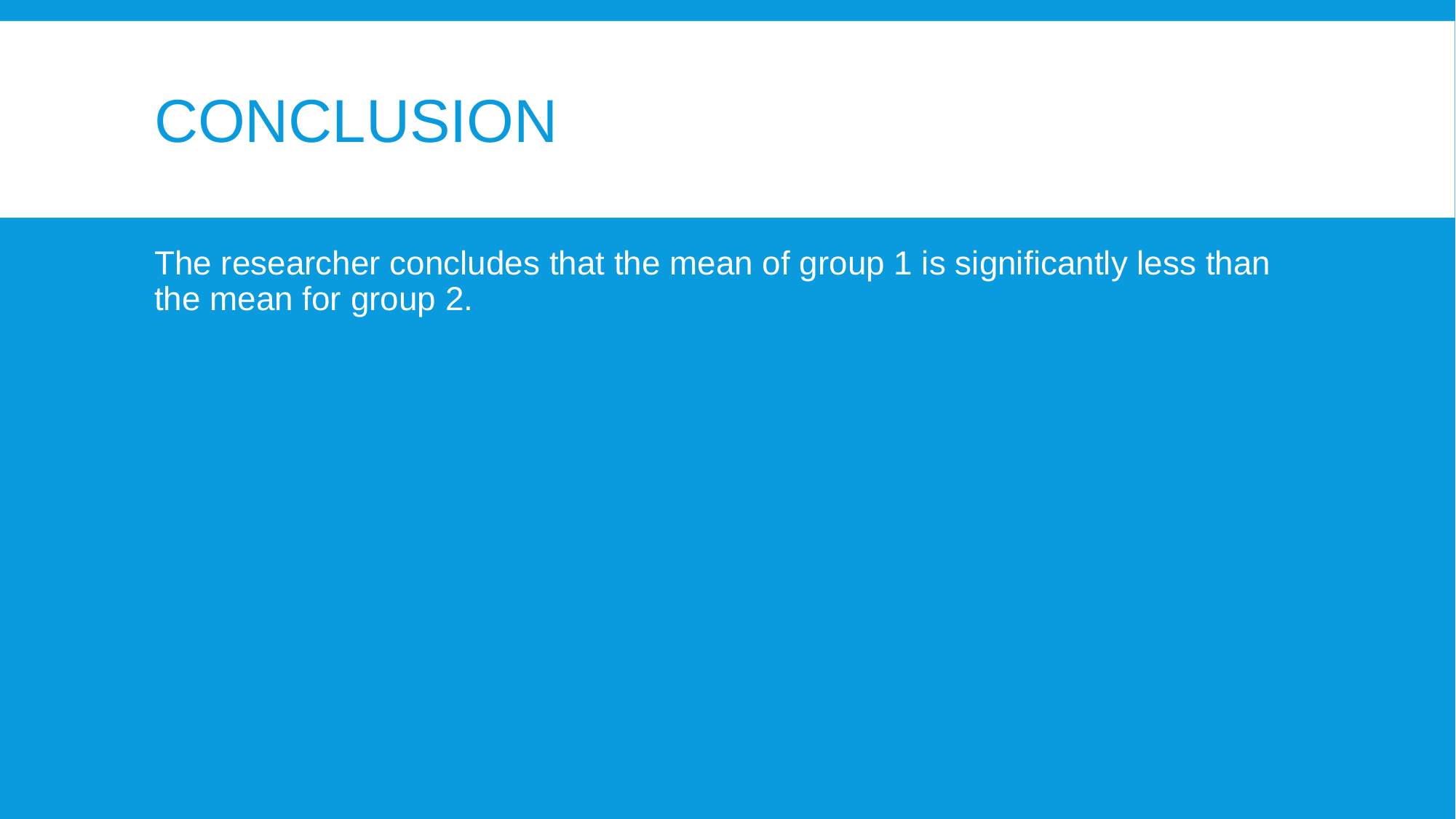

# Conclusion
The researcher concludes that the mean of group 1 is significantly less than the mean for group 2.